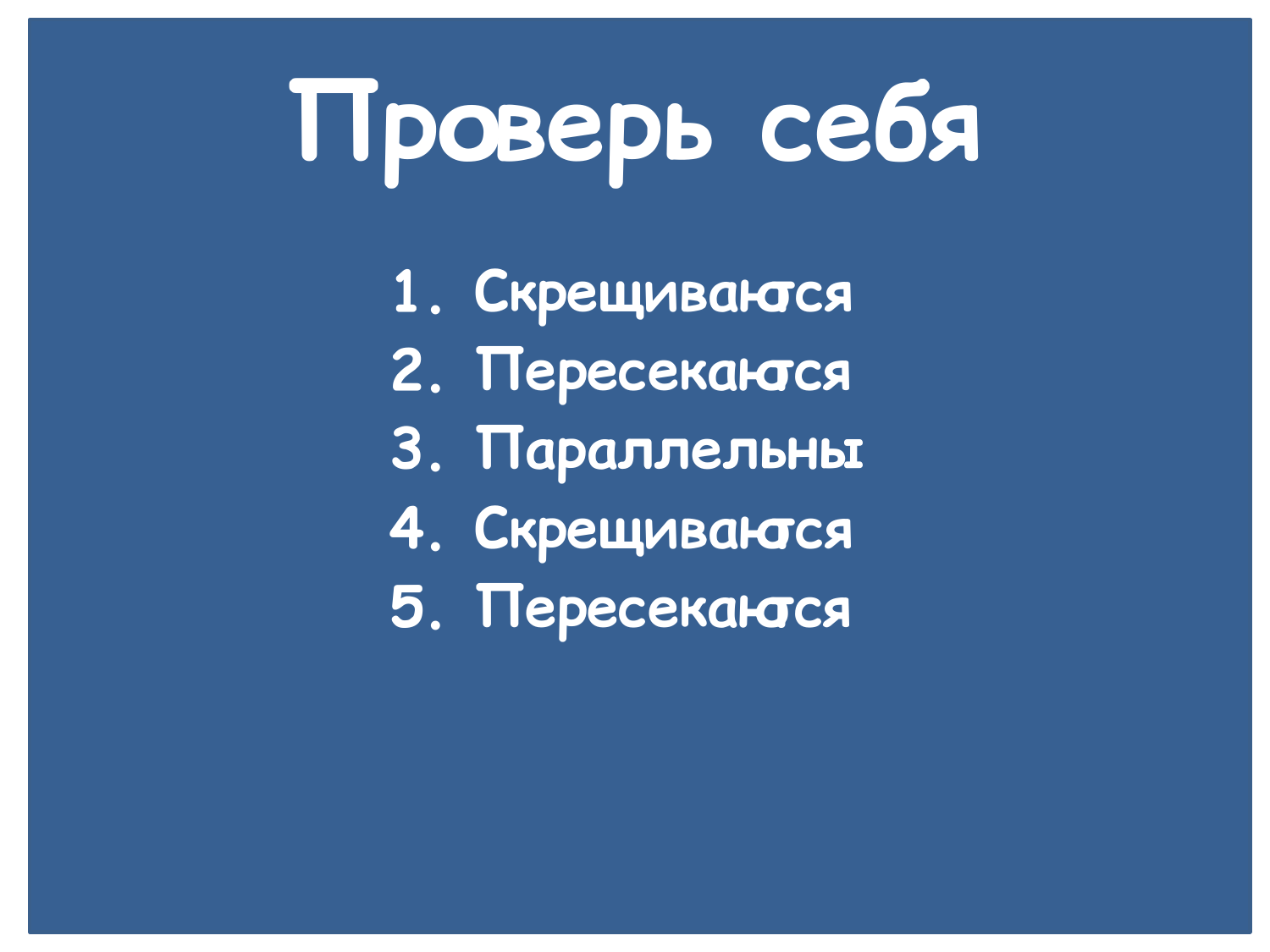

# Проверь себя
Скрещиваются
Пересекаются
Параллельны
Скрещиваются
Пересекаются